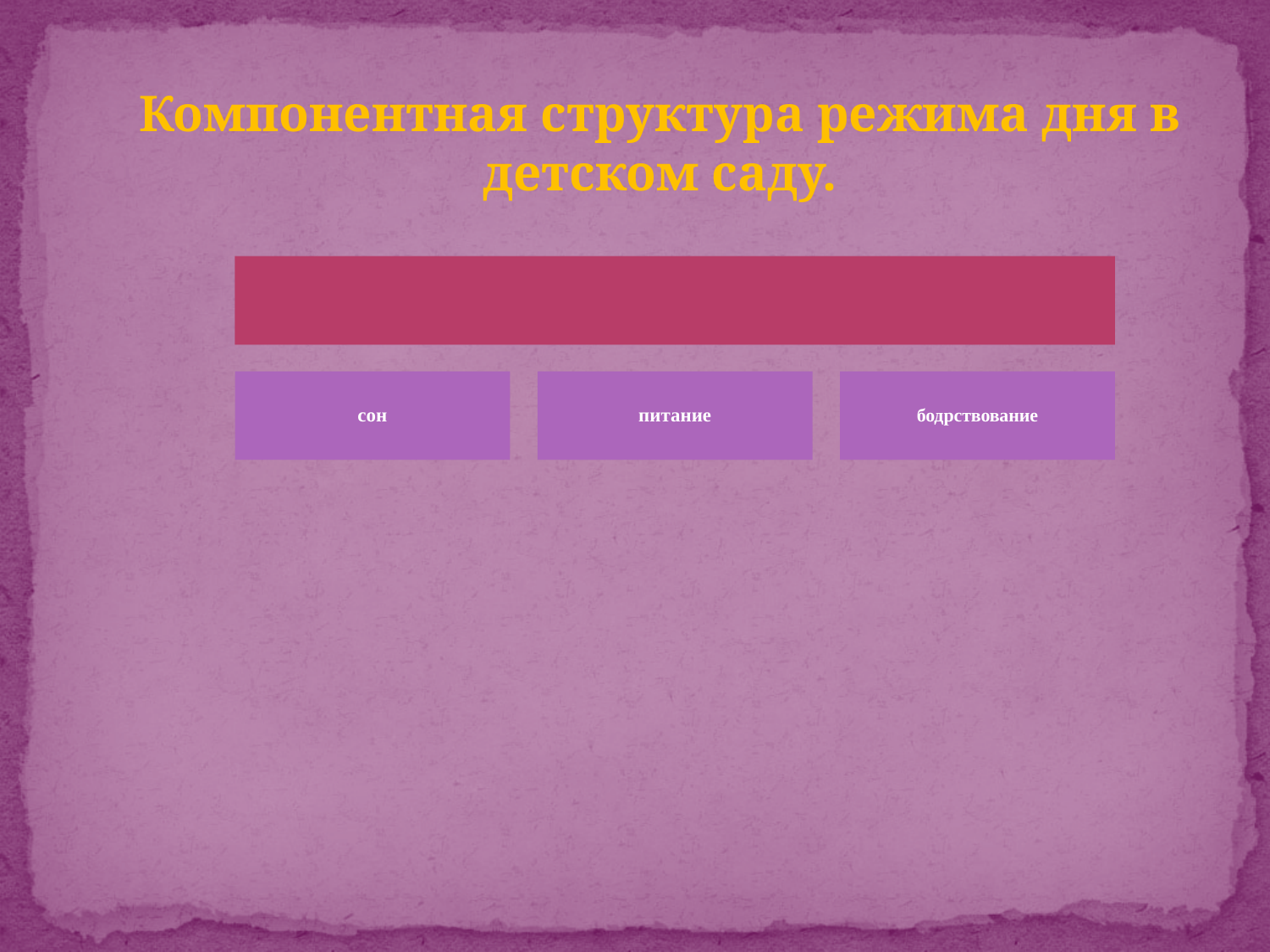

Компонентная структура режима дня в детском саду.
сон
питание
бодрствование